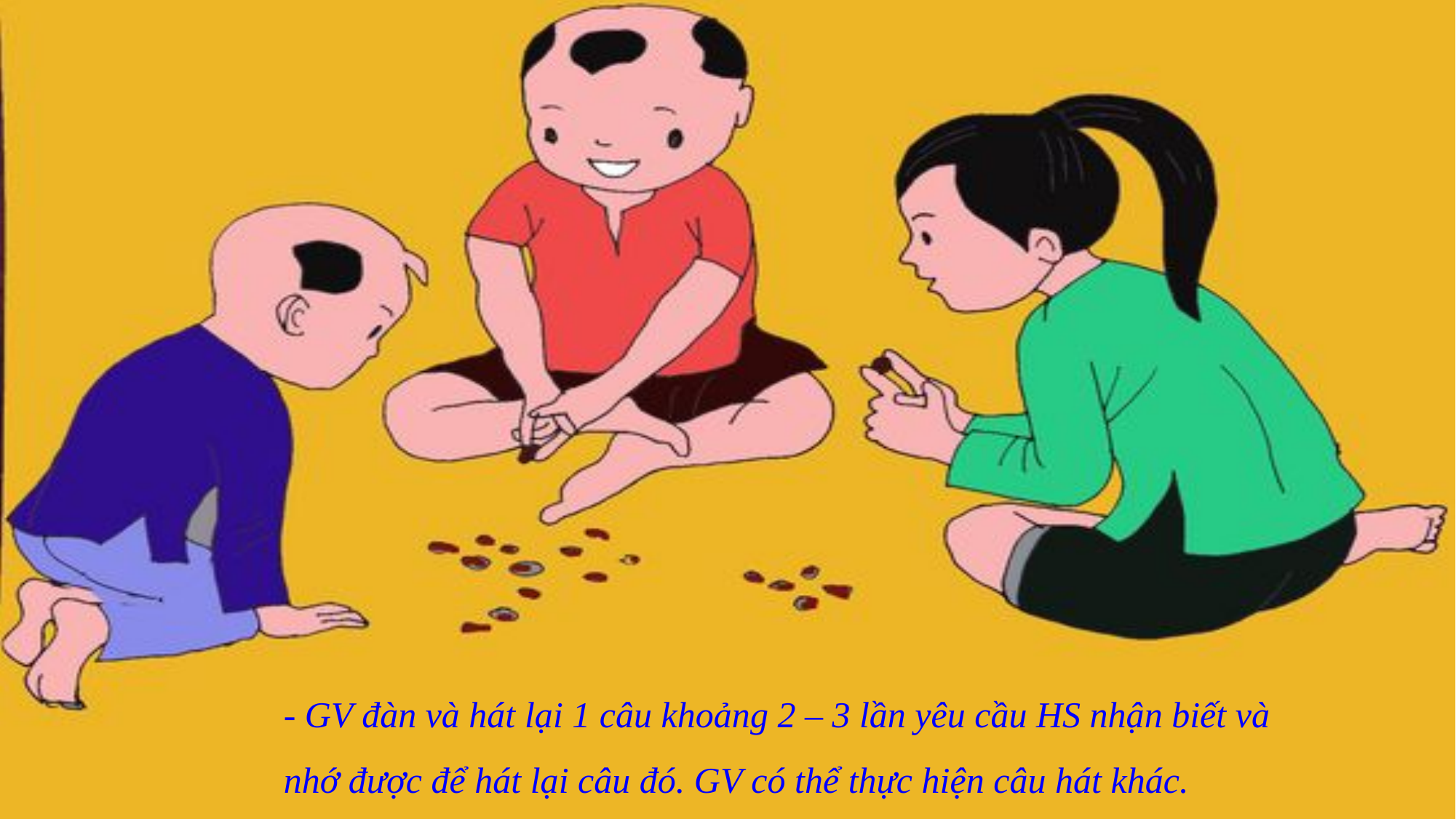

- GV đàn và hát lại 1 câu khoảng 2 – 3 lần yêu cầu HS nhận biết và nhớ được để hát lại câu đó. GV có thể thực hiện câu hát khác.